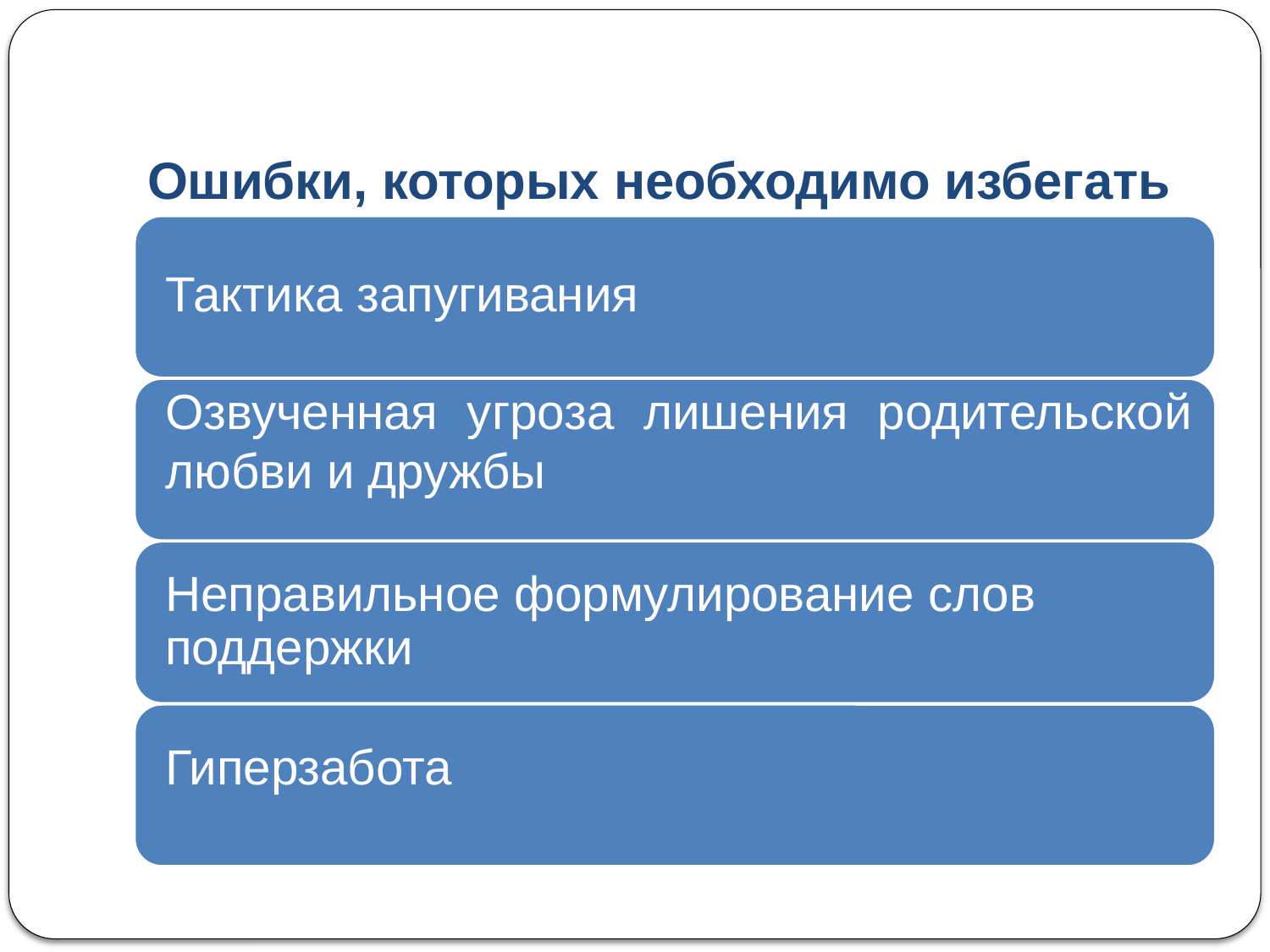

# Ошибки, которых необходимо избегать
Тактика запугивания

Озвученная угроза лишения родительской любви и дружбы

Неправильное формулирование слов поддержки
Гиперзабота